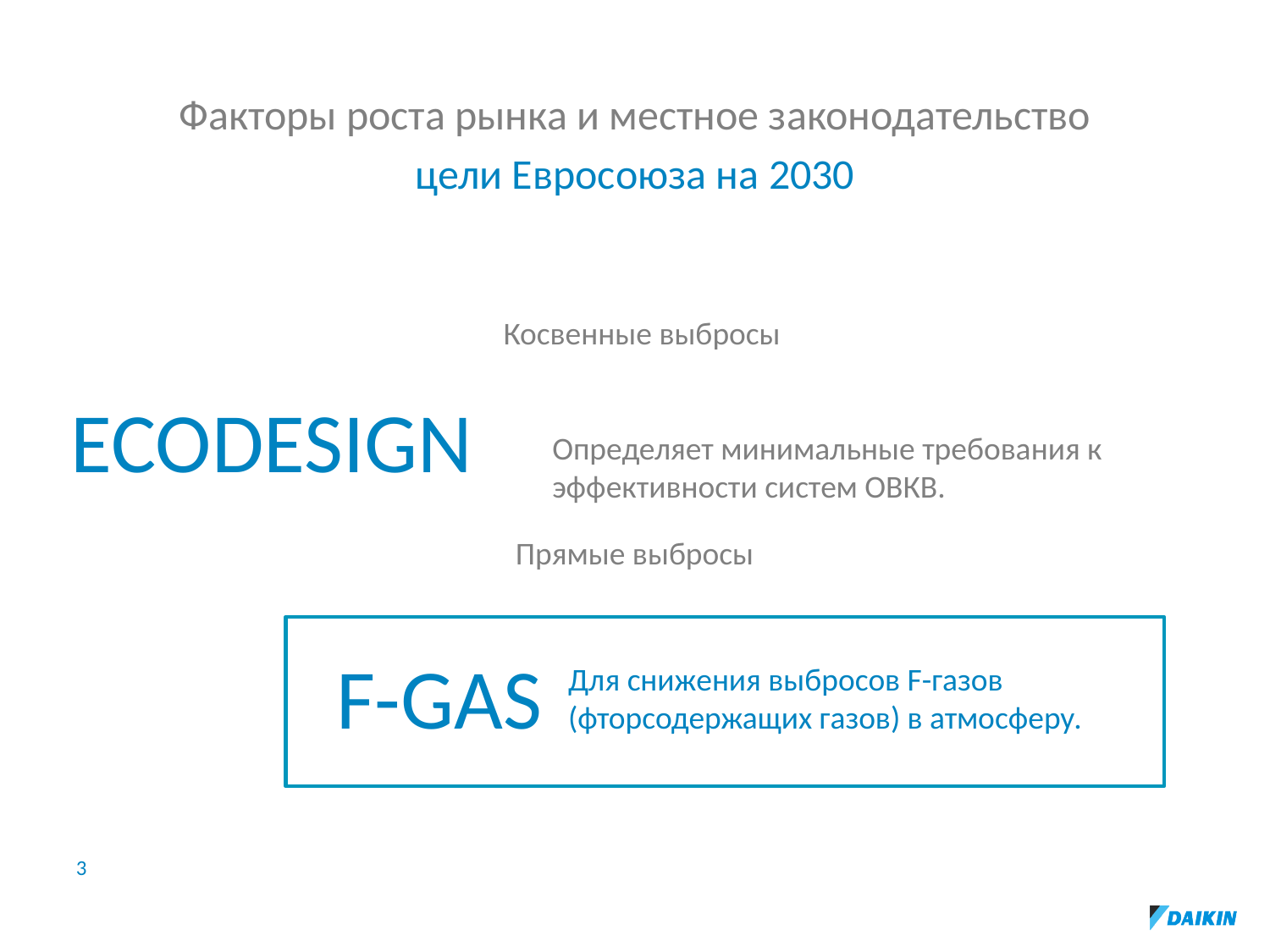

Факторы роста рынка и местное законодательство
цели Евросоюза на 2030
Косвенные выбросы
ECODESIGN
Определяет минимальные требования к эффективности систем ОВКВ.

Прямые выбросы
F-GAS

Для снижения выбросов F-газов (фторсодержащих газов) в атмосферу.

3